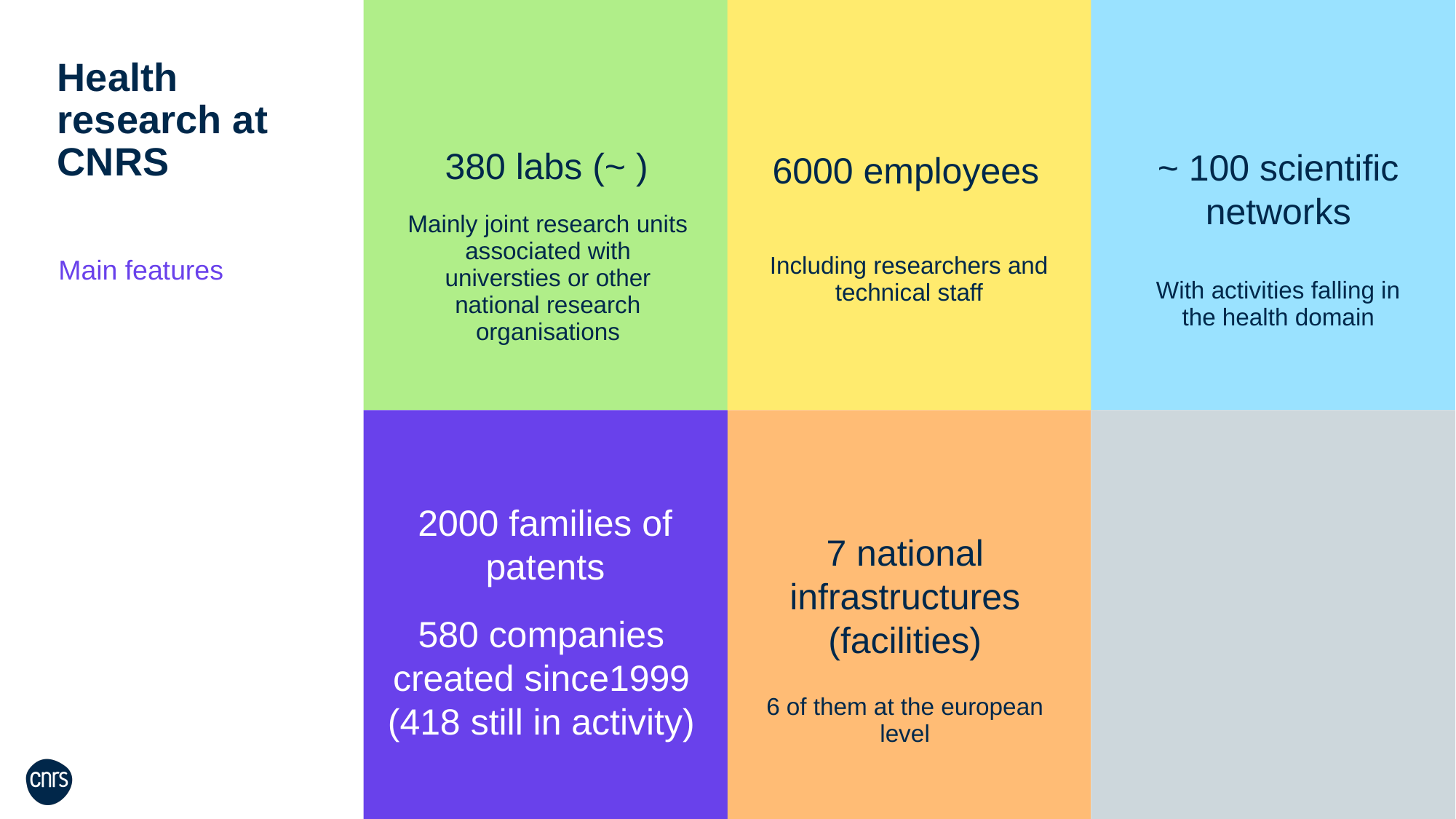

Health research at CNRS
380 labs (~ )
6000 employees
~ 100 scientific networks
Mainly joint research units associated with universties or other national research organisations
Including researchers and technical staff
Main features
With activities falling in the health domain

2000 families of patents
7 national infrastructures (facilities)

580 companies created since1999 (418 still in activity)

6 of them at the european level